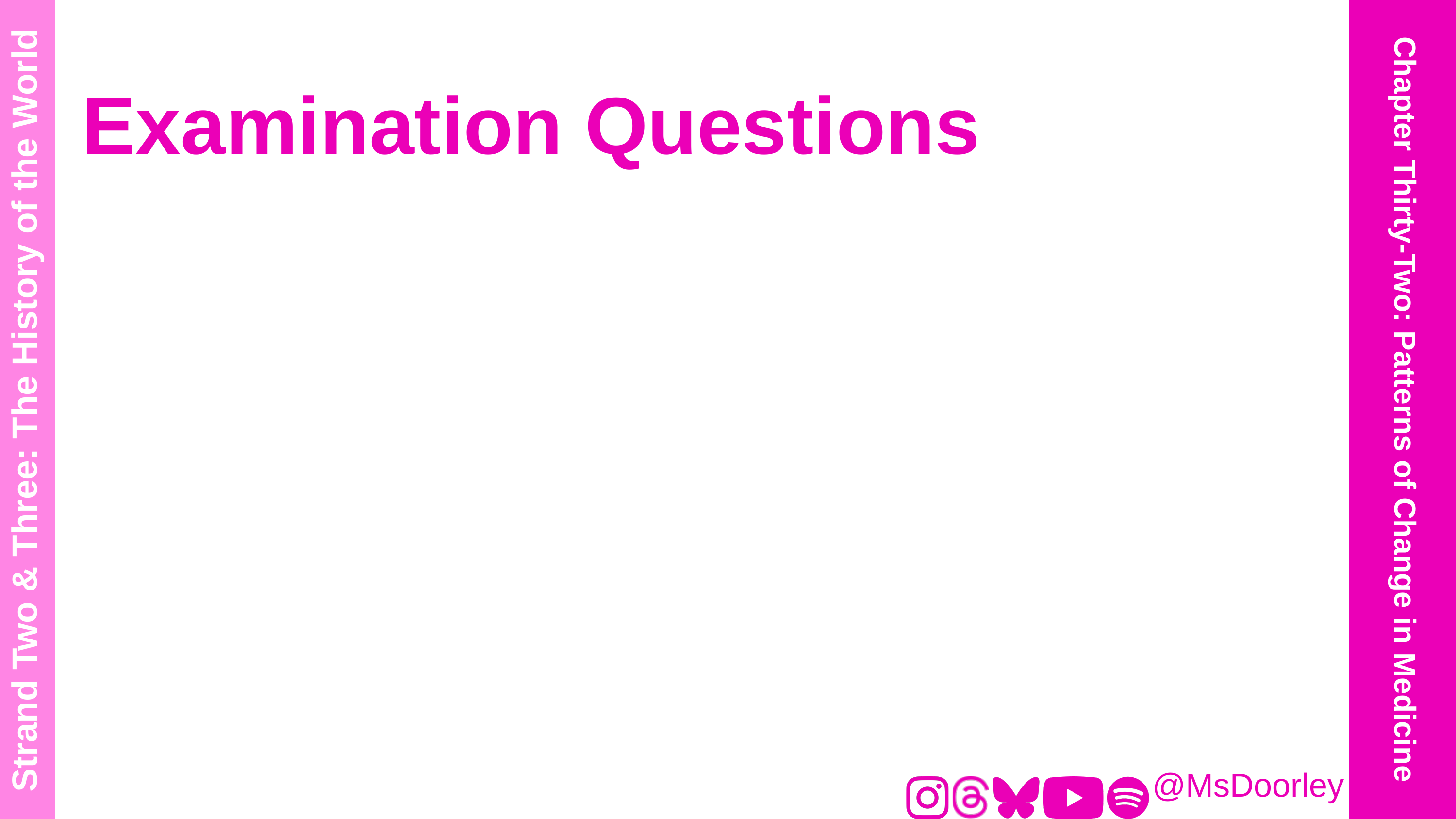

Examination Questions
Strand Two & Three: The History of the World
Chapter Thirty-Two: Patterns of Change in Medicine

@MsDoorley